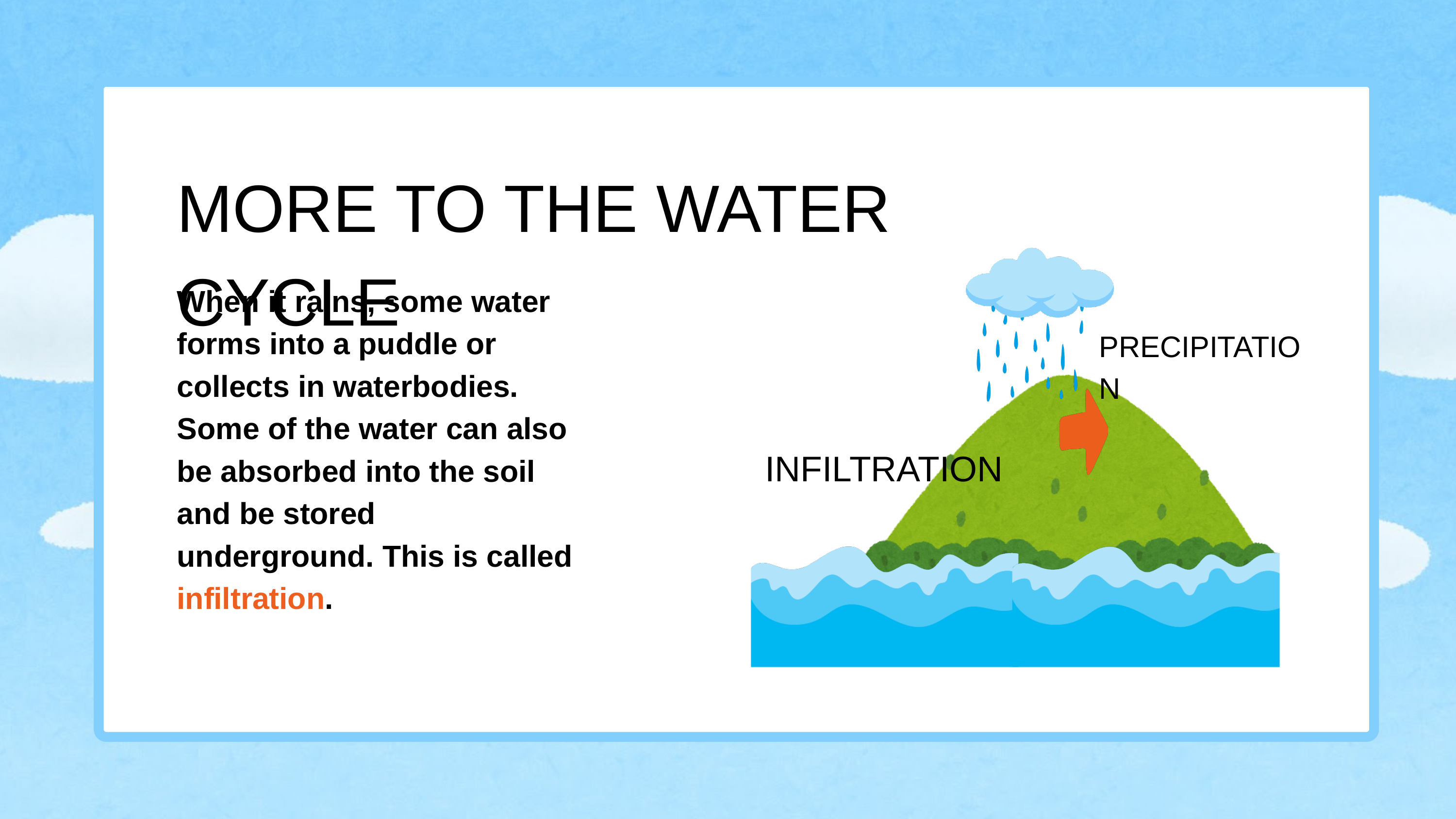

MORE TO THE WATER CYCLE

When it rains, some water forms into a puddle or collects in waterbodies. Some of the water can also  be absorbed into the soil and be stored underground. This is called infiltration.

PRECIPITATION

INFILTRATION